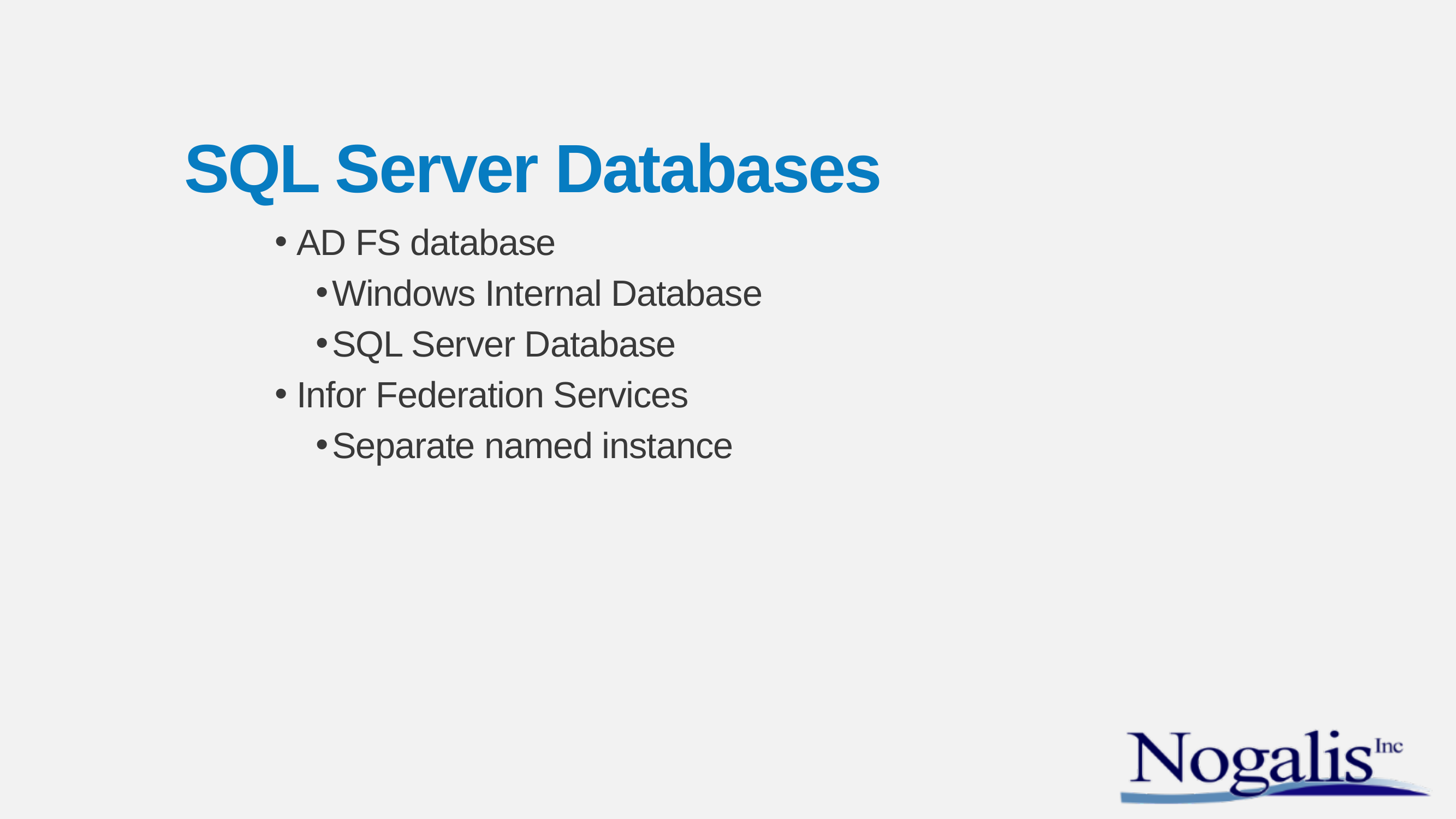

# SQL Server Databases
AD FS database
Windows Internal Database
SQL Server Database
Infor Federation Services
Separate named instance